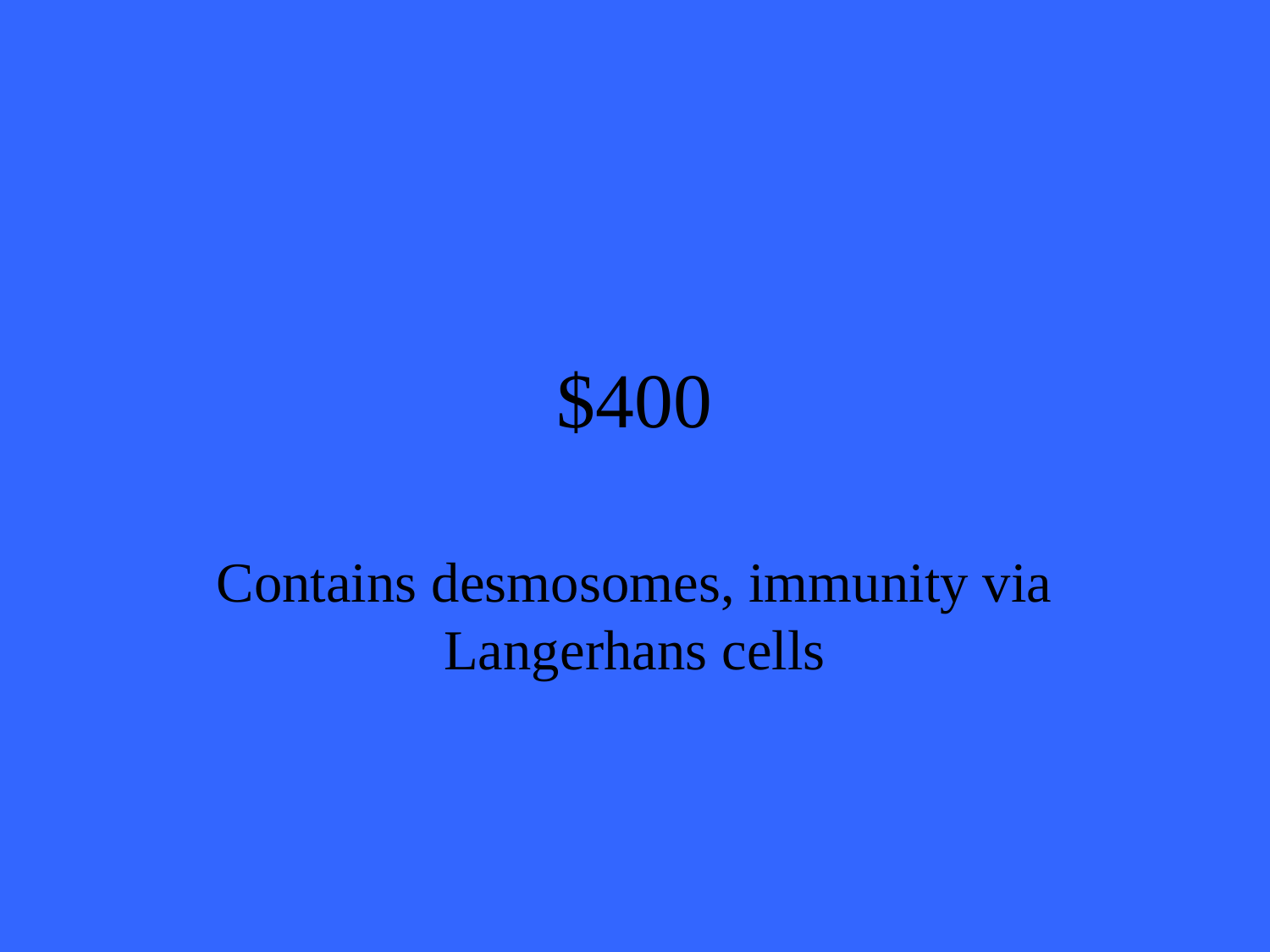

# $400
Contains desmosomes, immunity via Langerhans cells